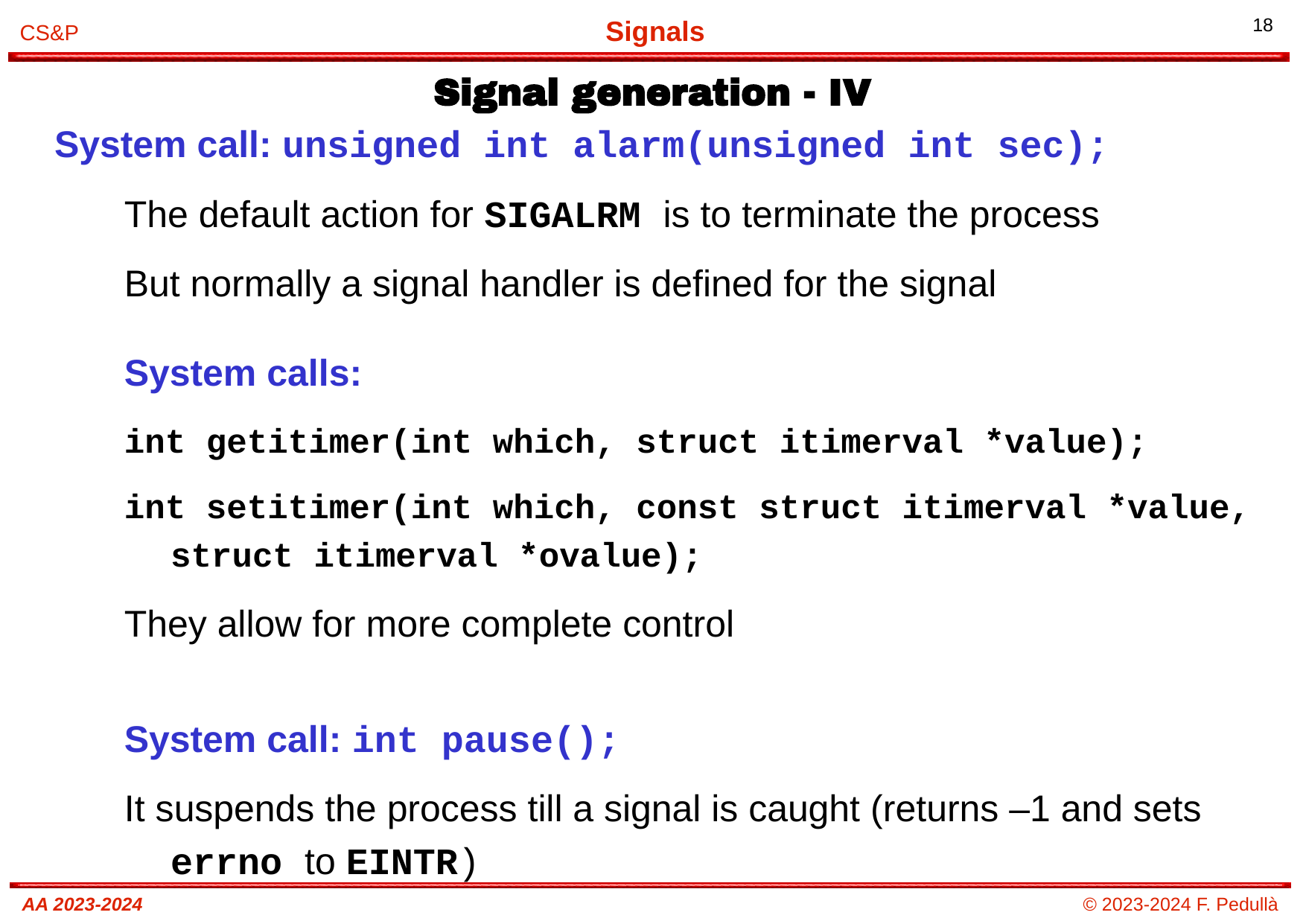

# Signal generation - IV
System call: unsigned int alarm(unsigned int sec);
The default action for SIGALRM is to terminate the process
But normally a signal handler is defined for the signal

System calls:
int getitimer(int which, struct itimerval *value);
int setitimer(int which, const struct itimerval *value, struct itimerval *ovalue);
They allow for more complete control

System call: int pause();
It suspends the process till a signal is caught (returns –1 and sets errno to EINTR)